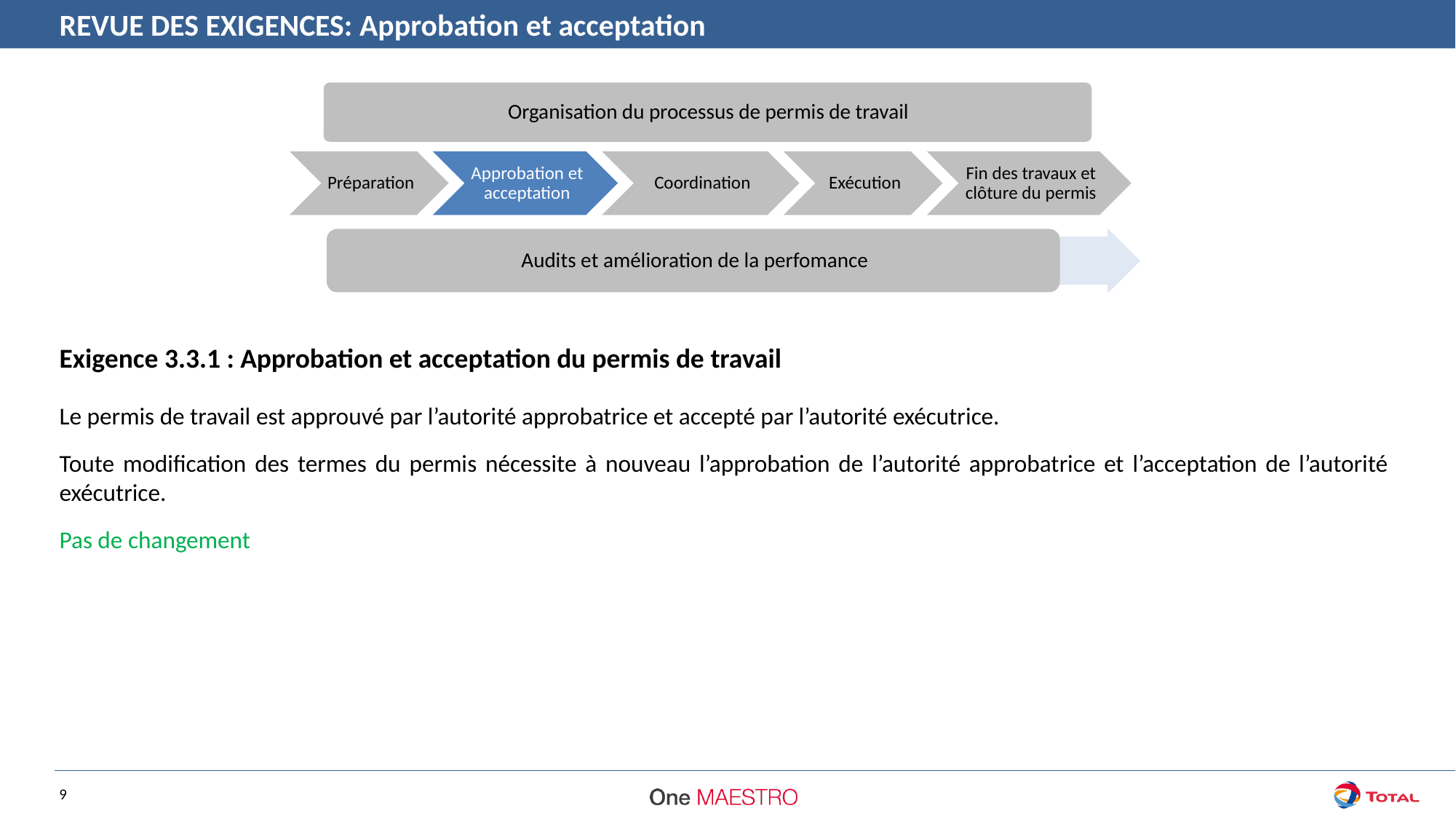

REVUE DES EXIGENCES: Approbation et acceptation
Organisation du processus de permis de travail
Préparation
Approbation et acceptation
Coordination
Exécution
Fin des travaux et clôture du permis
Audits et amélioration de la perfomance
Exigence 3.3.1 : Approbation et acceptation du permis de travail
Le permis de travail est approuvé par l’autorité approbatrice et accepté par l’autorité exécutrice.
Toute modification des termes du permis nécessite à nouveau l’approbation de l’autorité approbatrice et l’acceptation de l’autorité exécutrice.
Pas de changement